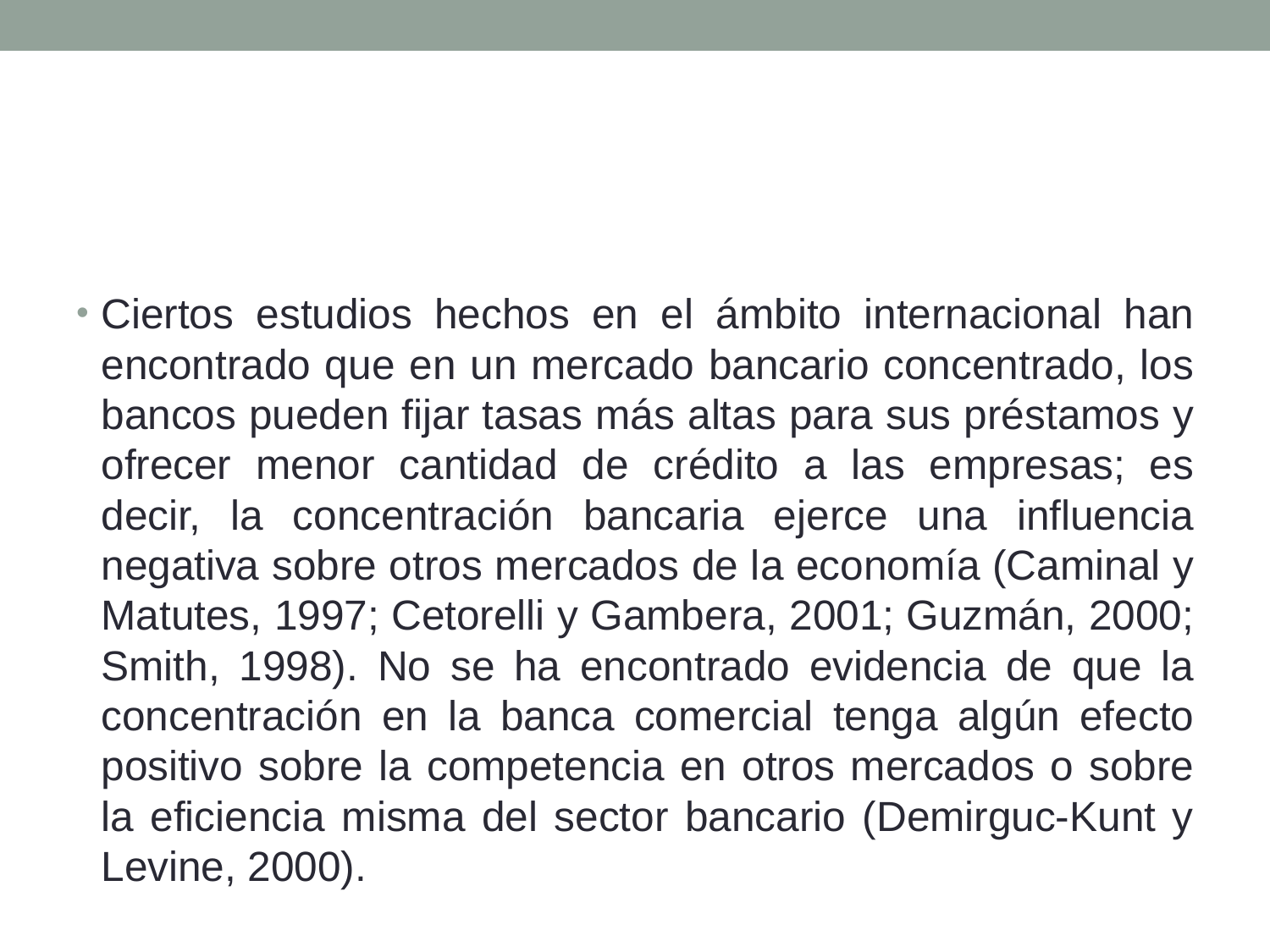

#

Ciertos estudios hechos en el ámbito internacional han encontrado que en un mercado bancario concentrado, los bancos pueden fijar tasas más altas para sus préstamos y ofrecer menor cantidad de crédito a las empresas; es decir, la concentración bancaria ejerce una influencia negativa sobre otros mercados de la economía (Caminal y Matutes, 1997; Cetorelli y Gambera, 2001; Guzmán, 2000; Smith, 1998). No se ha encontrado evidencia de que la concentración en la banca comercial tenga algún efecto positivo sobre la competencia en otros mercados o sobre la eficiencia misma del sector bancario (Demirguc-Kunt y Levine, 2000).